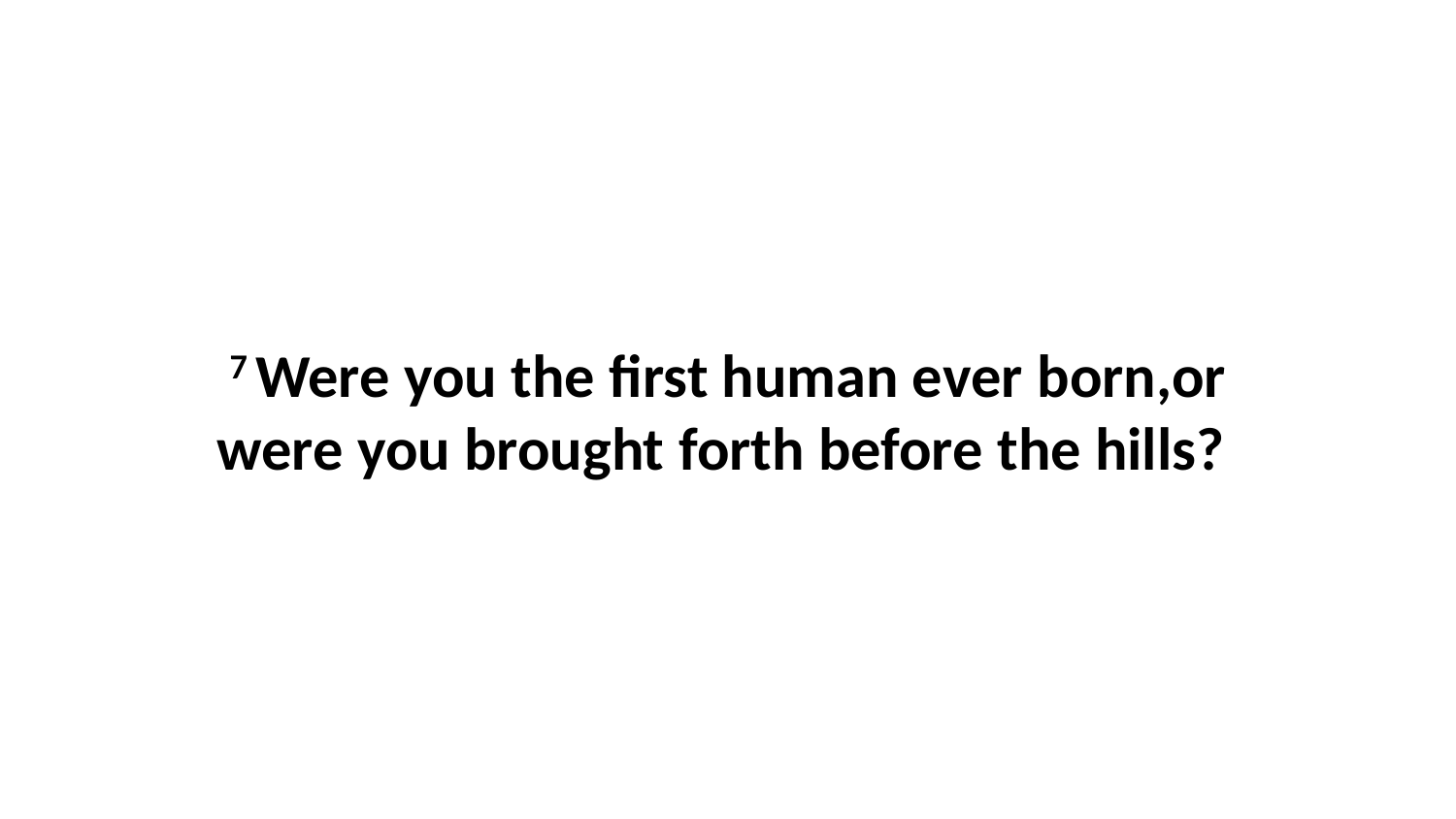

7 Were you the first human ever born,or were you brought forth before the hills?